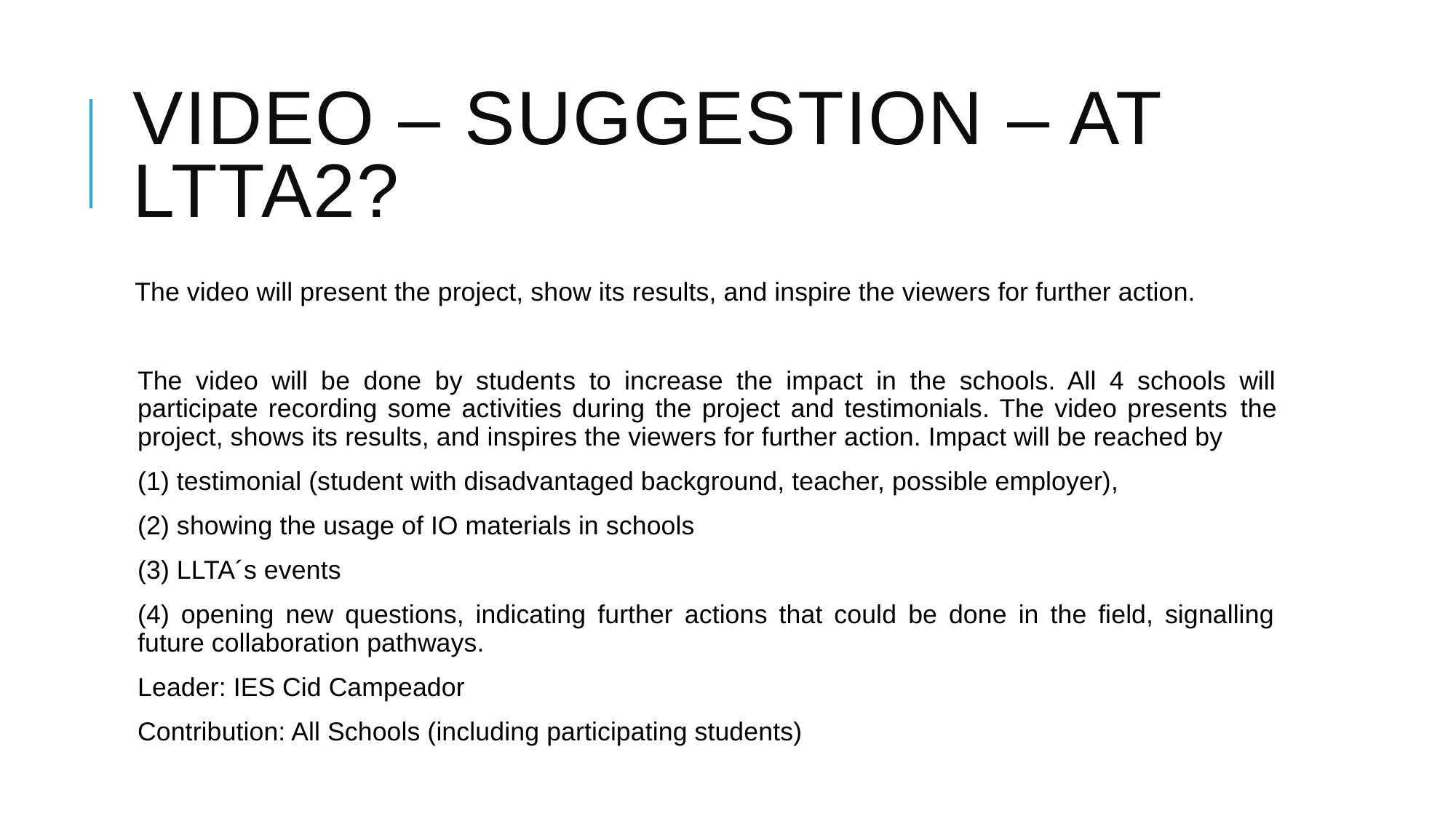

# VIDEO – Suggestion – at ltta2?
 The video will present the project, show its results, and inspire the viewers for further action.

The video will be done by students to increase the impact in the schools. All 4 schools will participate recording some activities during the project and testimonials. The video presents the project, shows its results, and inspires the viewers for further action. Impact will be reached by
(1) testimonial (student with disadvantaged background, teacher, possible employer),
(2) showing the usage of IO materials in schools
(3) LLTA´s events
(4) opening new questions, indicating further actions that could be done in the field, signalling future collaboration pathways.
Leader: IES Cid Campeador
Contribution: All Schools (including participating students)